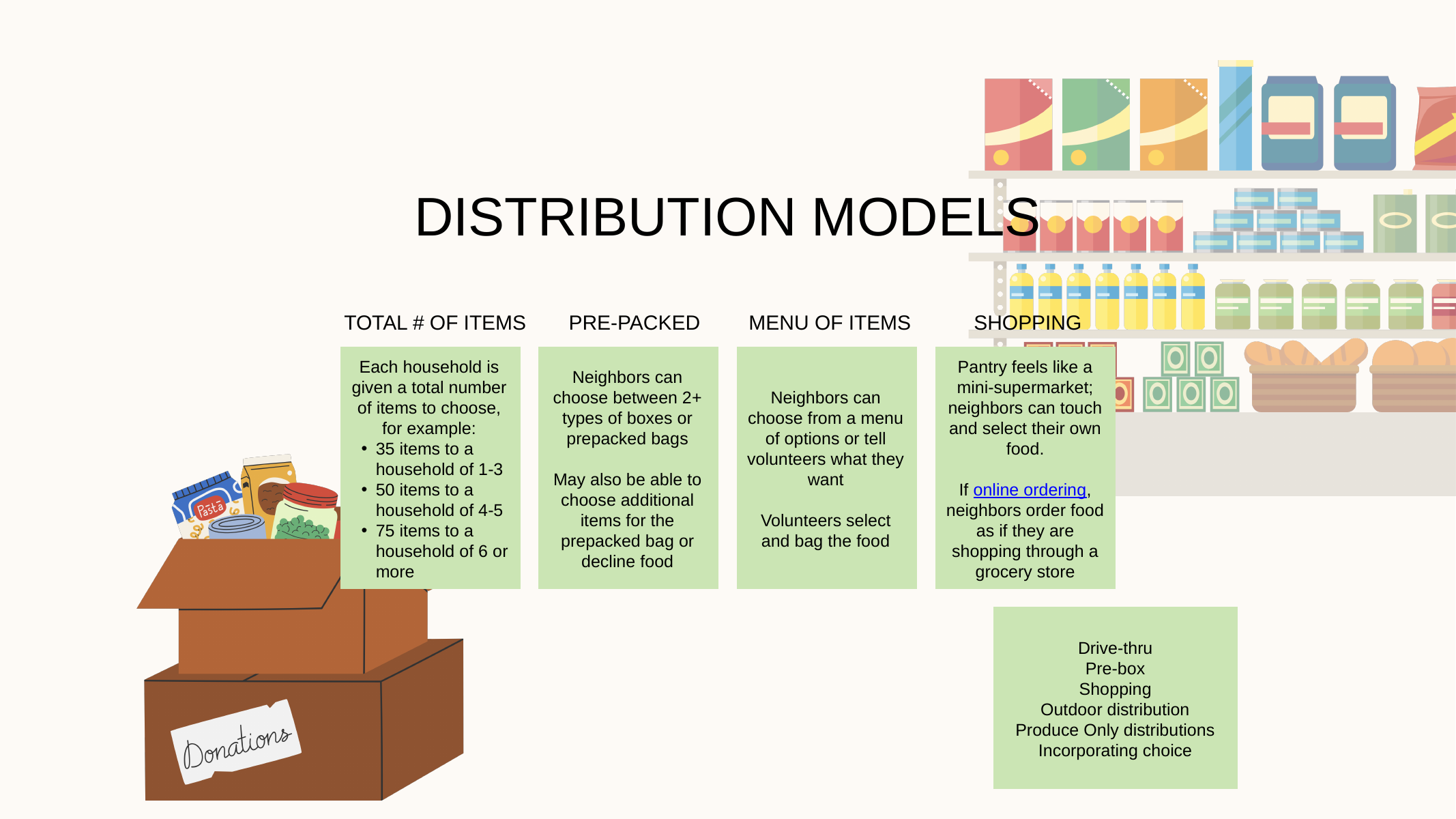

DISTRIBUTION MODELS
TOTAL # OF ITEMS
PRE-PACKED
MENU OF ITEMS
SHOPPING

Each household is given a total number of items to choose, for example:
35 items to a household of 1-3
50 items to a household of 4-5
75 items to a household of 6 or more
Pantry feels like a mini-supermarket; neighbors can touch and select their own food.

If online ordering, neighbors order food as if they are shopping through a grocery store
Neighbors can choose between 2+ types of boxes or prepacked bags

May also be able to choose additional items for the prepacked bag or decline food
Neighbors can choose from a menu of options or tell volunteers what they want

Volunteers select and bag the food

Drive-thru
Pre-box
Shopping
Outdoor distribution
Produce Only distributions
Incorporating choice